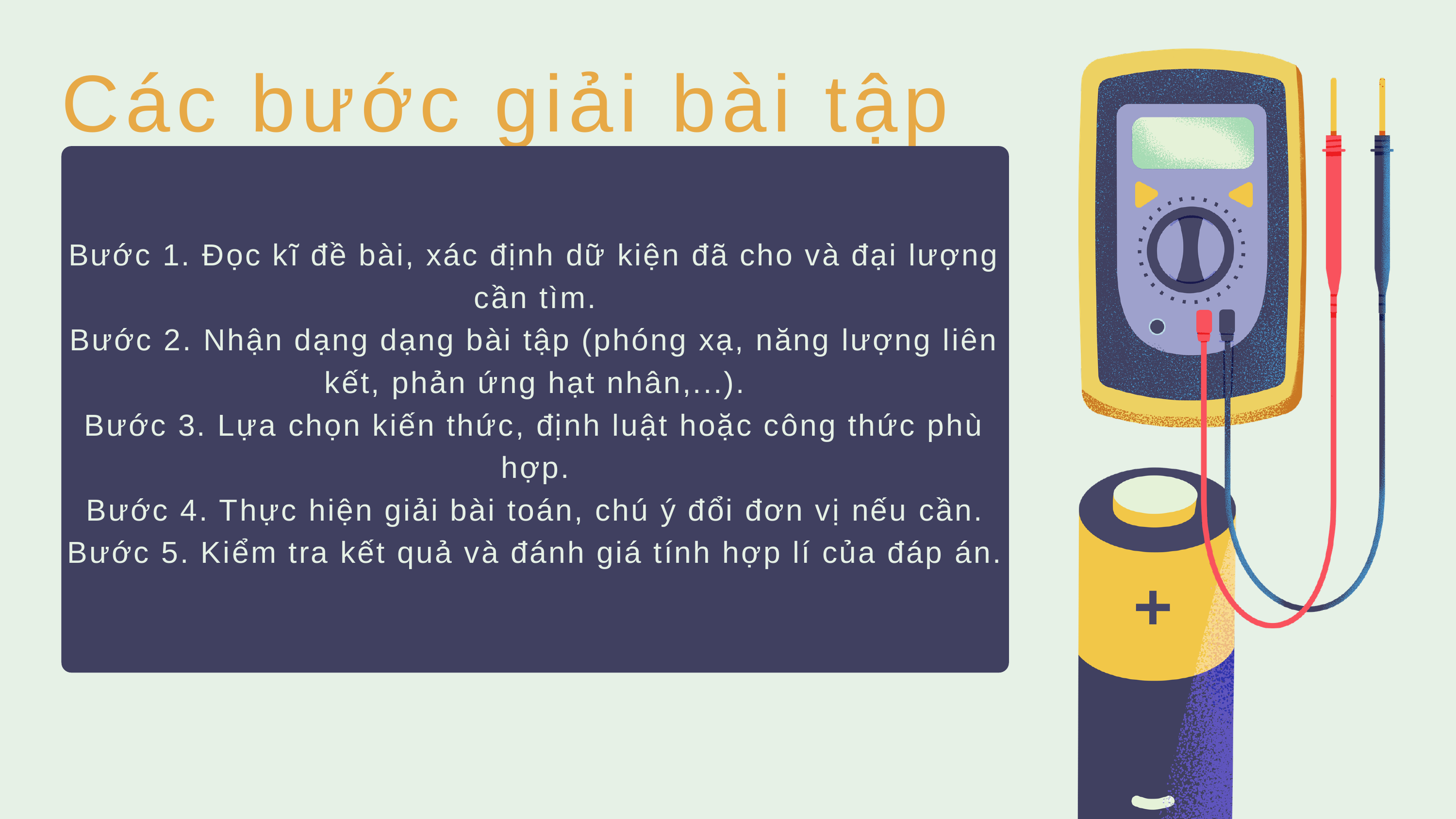

Các bước giải bài tập

Bước 1. Đọc kĩ đề bài, xác định dữ kiện đã cho và đại lượng cần tìm.
Bước 2. Nhận dạng dạng bài tập (phóng xạ, năng lượng liên kết, phản ứng hạt nhân,...).
Bước 3. Lựa chọn kiến thức, định luật hoặc công thức phù hợp.
Bước 4. Thực hiện giải bài toán, chú ý đổi đơn vị nếu cần.
Bước 5. Kiểm tra kết quả và đánh giá tính hợp lí của đáp án.

A) 5W
C) 12W
B) 20W
D) 0.2W